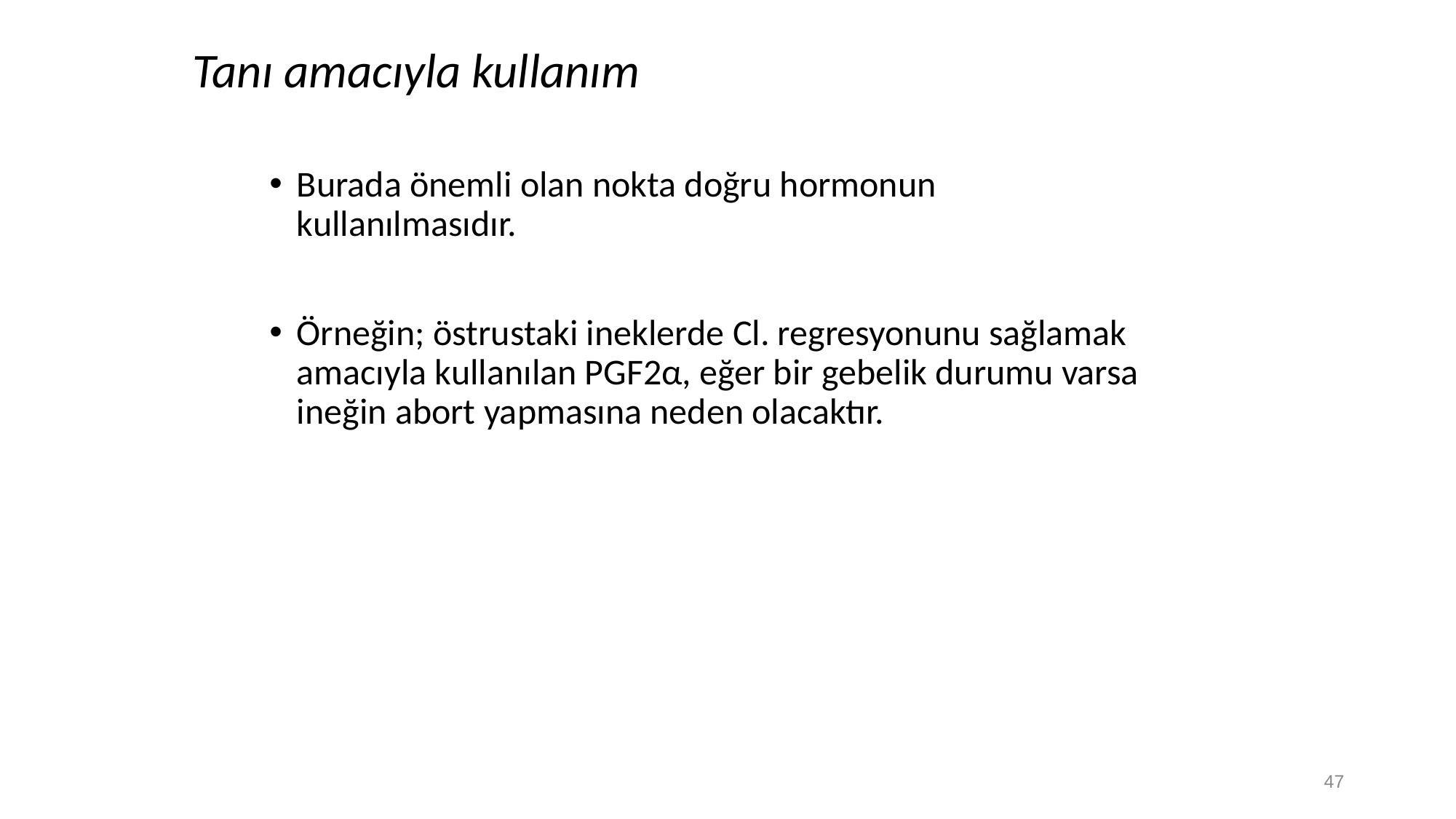

Tanı amacıyla kullanım
Burada önemli olan nokta doğru hormonun kullanılmasıdır.

Örneğin; östrustaki ineklerde Cl. regresyonunu sağlamak amacıyla kullanılan PGF2α, eğer bir gebelik durumu varsa ineğin abort yapmasına neden olacaktır.
47